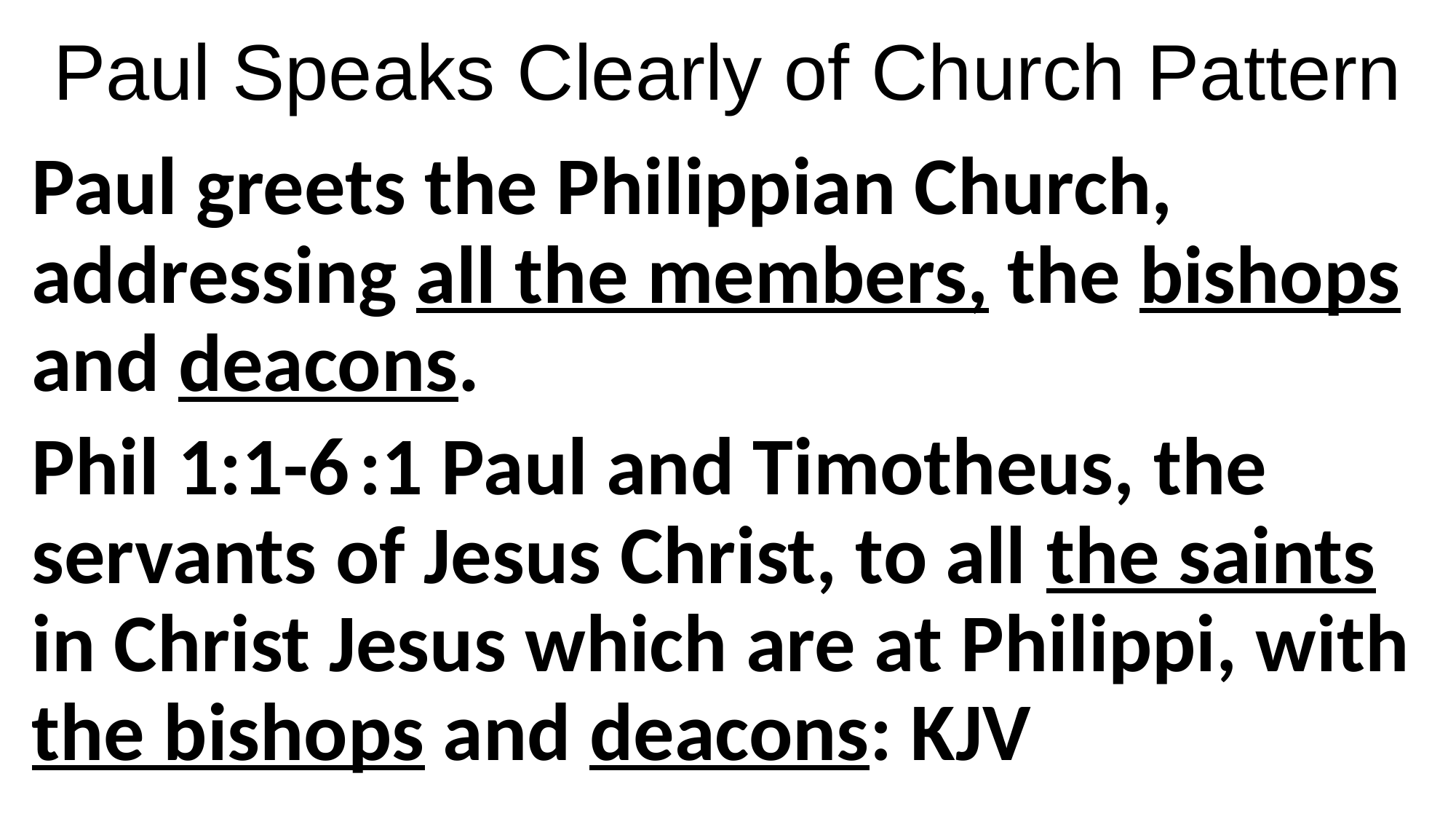

# Paul Speaks Clearly of Church Pattern
Paul greets the Philippian Church, addressing all the members, the bishops and deacons.
Phil 1:1-6	:1 Paul and Timotheus, the servants of Jesus Christ, to all the saints in Christ Jesus which are at Philippi, with the bishops and deacons: KJV